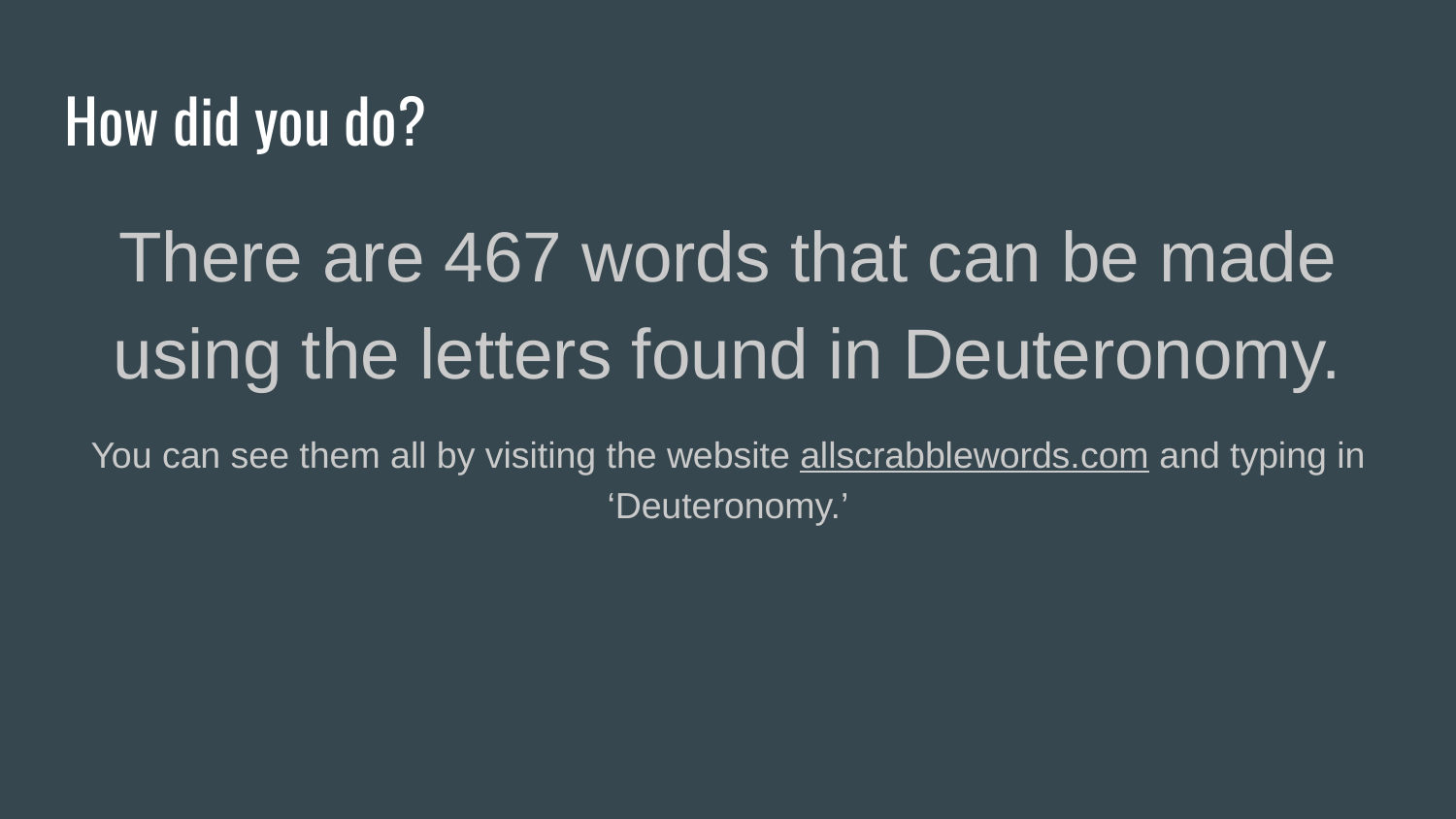

# How did you do?
There are 467 words that can be made using the letters found in Deuteronomy.
You can see them all by visiting the website allscrabblewords.com and typing in ‘Deuteronomy.’